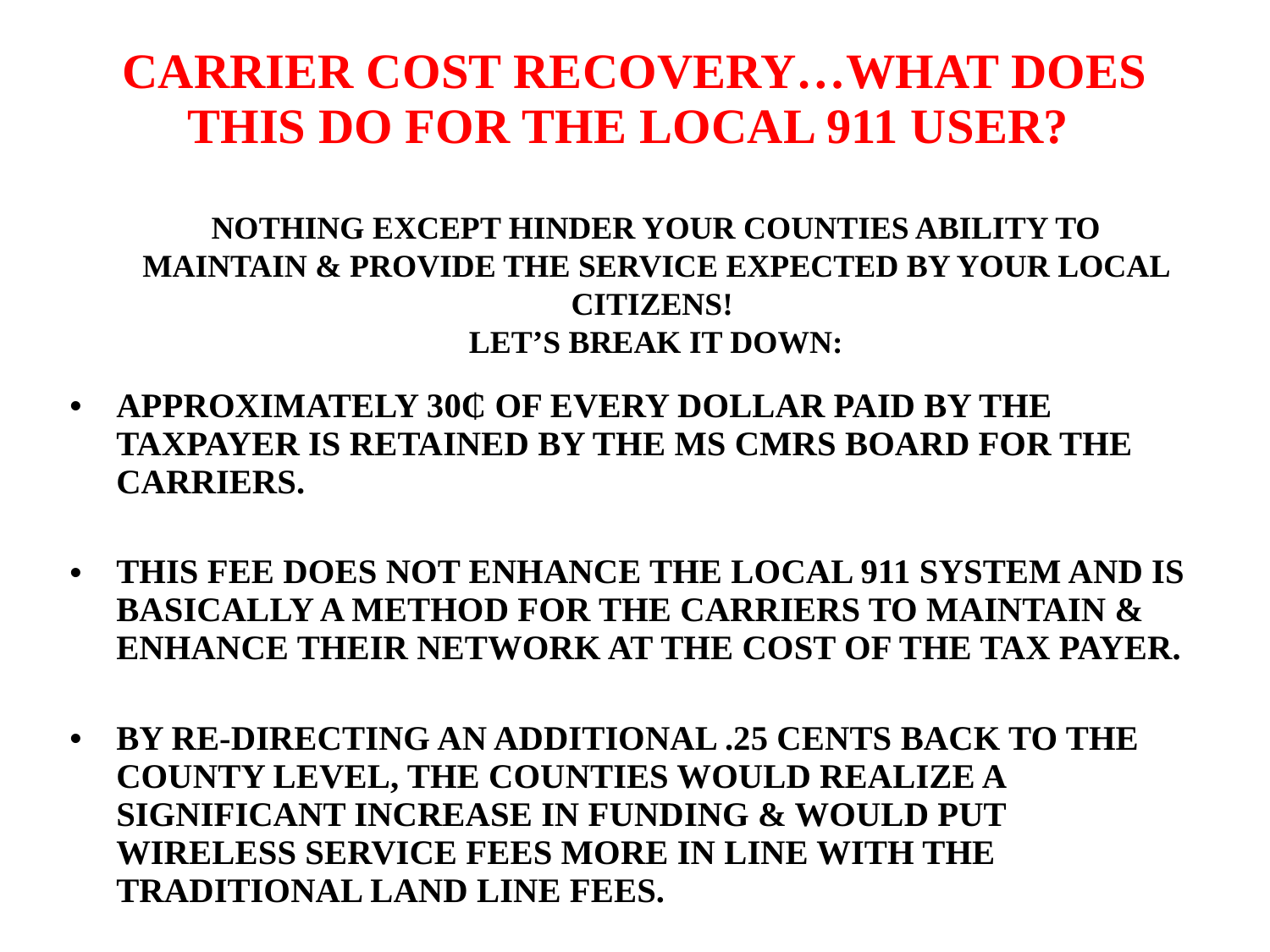

CARRIER COST RECOVERY…WHAT DOES THIS DO FOR THE LOCAL 911 USER?
NOTHING EXCEPT HINDER YOUR COUNTIES ABILITY TO MAINTAIN & PROVIDE THE SERVICE EXPECTED BY YOUR LOCAL CITIZENS!
LET’S BREAK IT DOWN:
APPROXIMATELY 30₵ OF EVERY DOLLAR PAID BY THE TAXPAYER IS RETAINED BY THE MS CMRS BOARD FOR THE CARRIERS.

THIS FEE DOES NOT ENHANCE THE LOCAL 911 SYSTEM AND IS BASICALLY A METHOD FOR THE CARRIERS TO MAINTAIN & ENHANCE THEIR NETWORK AT THE COST OF THE TAX PAYER.

BY RE-DIRECTING AN ADDITIONAL .25 CENTS BACK TO THE COUNTY LEVEL, THE COUNTIES WOULD REALIZE A SIGNIFICANT INCREASE IN FUNDING & WOULD PUT WIRELESS SERVICE FEES MORE IN LINE WITH THE TRADITIONAL LAND LINE FEES.